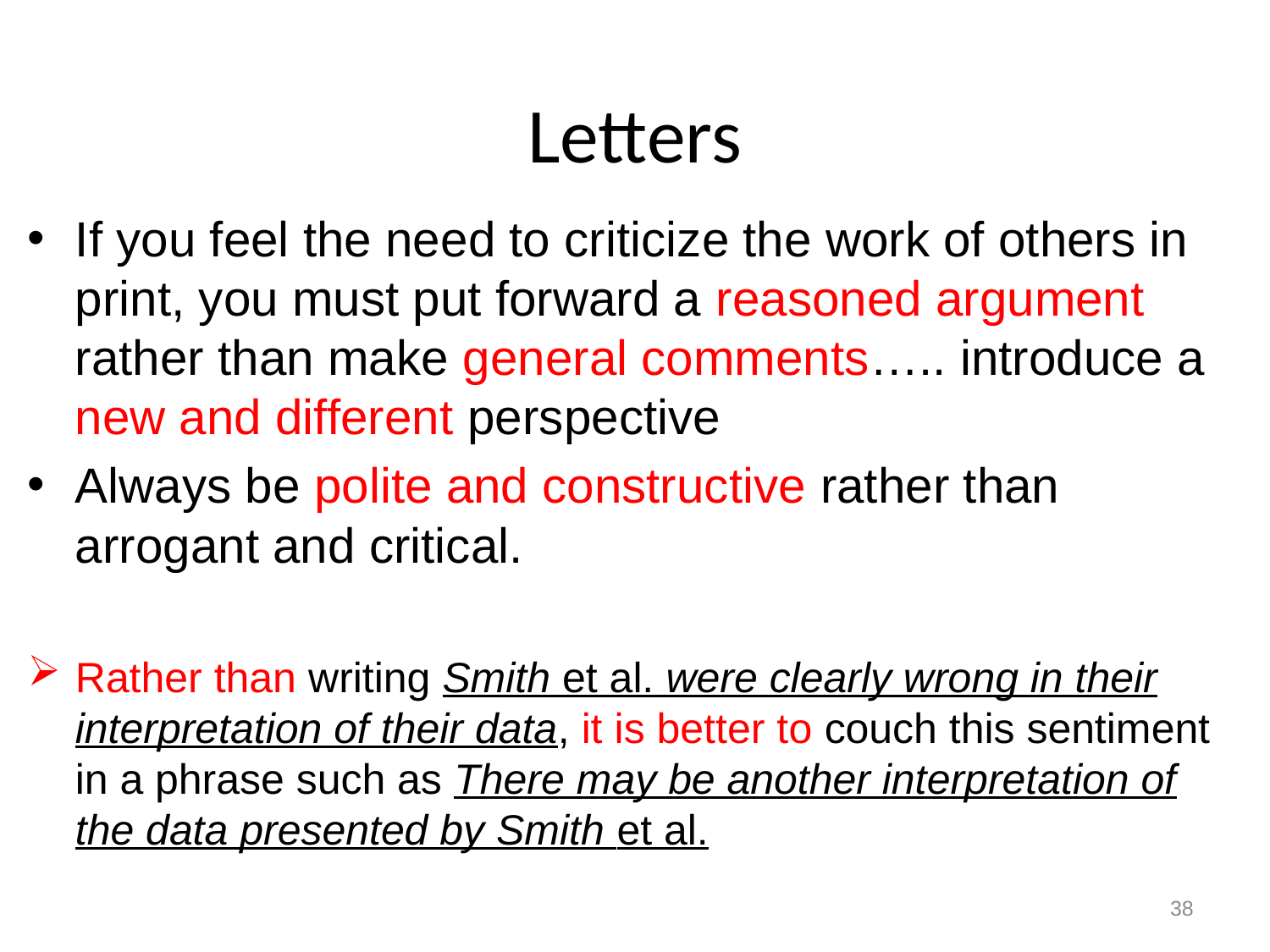

# Letters
If you feel the need to criticize the work of others in print, you must put forward a reasoned argument rather than make general comments….. introduce a new and different perspective
Always be polite and constructive rather than arrogant and critical.

Rather than writing Smith et al. were clearly wrong in their interpretation of their data, it is better to couch this sentiment in a phrase such as There may be another interpretation of the data presented by Smith et al.

38